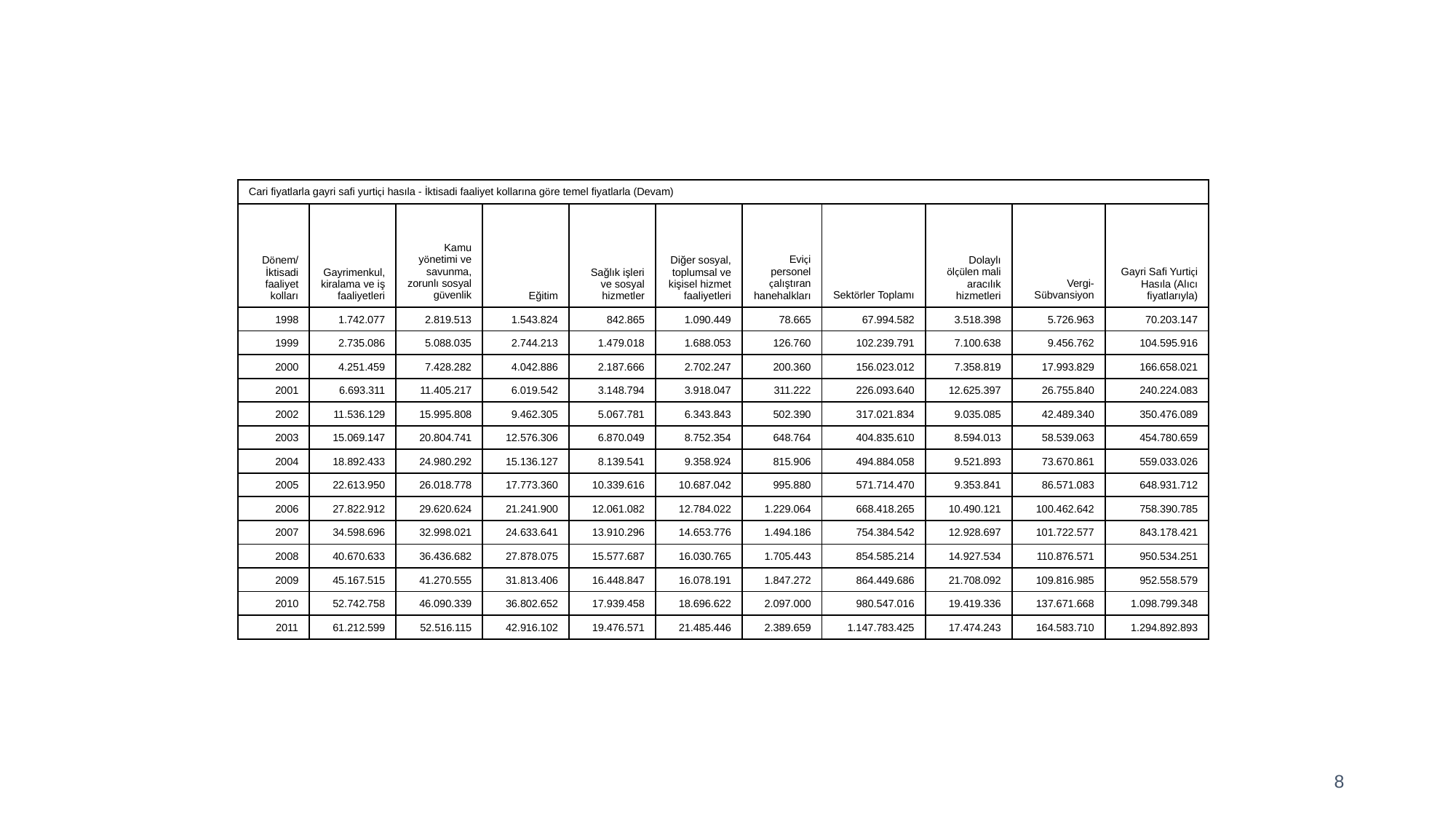

| Cari fiyatlarla gayri safi yurtiçi hasıla - İktisadi faaliyet kollarına göre temel fiyatlarla (Devam) |  |  |  |  |  |  |  |  |  |  |
| --- | --- | --- | --- | --- | --- | --- | --- | --- | --- | --- |
| Dönem/İktisadi faaliyet kolları | Gayrimenkul, kiralama ve iş faaliyetleri | Kamu yönetimi ve savunma, zorunlı sosyal güvenlik | Eğitim | Sağlık işleri ve sosyal hizmetler | Diğer sosyal, toplumsal ve kişisel hizmet faaliyetleri | Eviçi personel çalıştıran hanehalkları | Sektörler Toplamı | Dolaylı ölçülen mali aracılık hizmetleri | Vergi-Sübvansiyon | Gayri Safi Yurtiçi Hasıla (Alıcı fiyatlarıyla) |
| 1998 | 1.742.077 | 2.819.513 | 1.543.824 | 842.865 | 1.090.449 | 78.665 | 67.994.582 | 3.518.398 | 5.726.963 | 70.203.147 |
| 1999 | 2.735.086 | 5.088.035 | 2.744.213 | 1.479.018 | 1.688.053 | 126.760 | 102.239.791 | 7.100.638 | 9.456.762 | 104.595.916 |
| 2000 | 4.251.459 | 7.428.282 | 4.042.886 | 2.187.666 | 2.702.247 | 200.360 | 156.023.012 | 7.358.819 | 17.993.829 | 166.658.021 |
| 2001 | 6.693.311 | 11.405.217 | 6.019.542 | 3.148.794 | 3.918.047 | 311.222 | 226.093.640 | 12.625.397 | 26.755.840 | 240.224.083 |
| 2002 | 11.536.129 | 15.995.808 | 9.462.305 | 5.067.781 | 6.343.843 | 502.390 | 317.021.834 | 9.035.085 | 42.489.340 | 350.476.089 |
| 2003 | 15.069.147 | 20.804.741 | 12.576.306 | 6.870.049 | 8.752.354 | 648.764 | 404.835.610 | 8.594.013 | 58.539.063 | 454.780.659 |
| 2004 | 18.892.433 | 24.980.292 | 15.136.127 | 8.139.541 | 9.358.924 | 815.906 | 494.884.058 | 9.521.893 | 73.670.861 | 559.033.026 |
| 2005 | 22.613.950 | 26.018.778 | 17.773.360 | 10.339.616 | 10.687.042 | 995.880 | 571.714.470 | 9.353.841 | 86.571.083 | 648.931.712 |
| 2006 | 27.822.912 | 29.620.624 | 21.241.900 | 12.061.082 | 12.784.022 | 1.229.064 | 668.418.265 | 10.490.121 | 100.462.642 | 758.390.785 |
| 2007 | 34.598.696 | 32.998.021 | 24.633.641 | 13.910.296 | 14.653.776 | 1.494.186 | 754.384.542 | 12.928.697 | 101.722.577 | 843.178.421 |
| 2008 | 40.670.633 | 36.436.682 | 27.878.075 | 15.577.687 | 16.030.765 | 1.705.443 | 854.585.214 | 14.927.534 | 110.876.571 | 950.534.251 |
| 2009 | 45.167.515 | 41.270.555 | 31.813.406 | 16.448.847 | 16.078.191 | 1.847.272 | 864.449.686 | 21.708.092 | 109.816.985 | 952.558.579 |
| 2010 | 52.742.758 | 46.090.339 | 36.802.652 | 17.939.458 | 18.696.622 | 2.097.000 | 980.547.016 | 19.419.336 | 137.671.668 | 1.098.799.348 |
| 2011 | 61.212.599 | 52.516.115 | 42.916.102 | 19.476.571 | 21.485.446 | 2.389.659 | 1.147.783.425 | 17.474.243 | 164.583.710 | 1.294.892.893 |
8